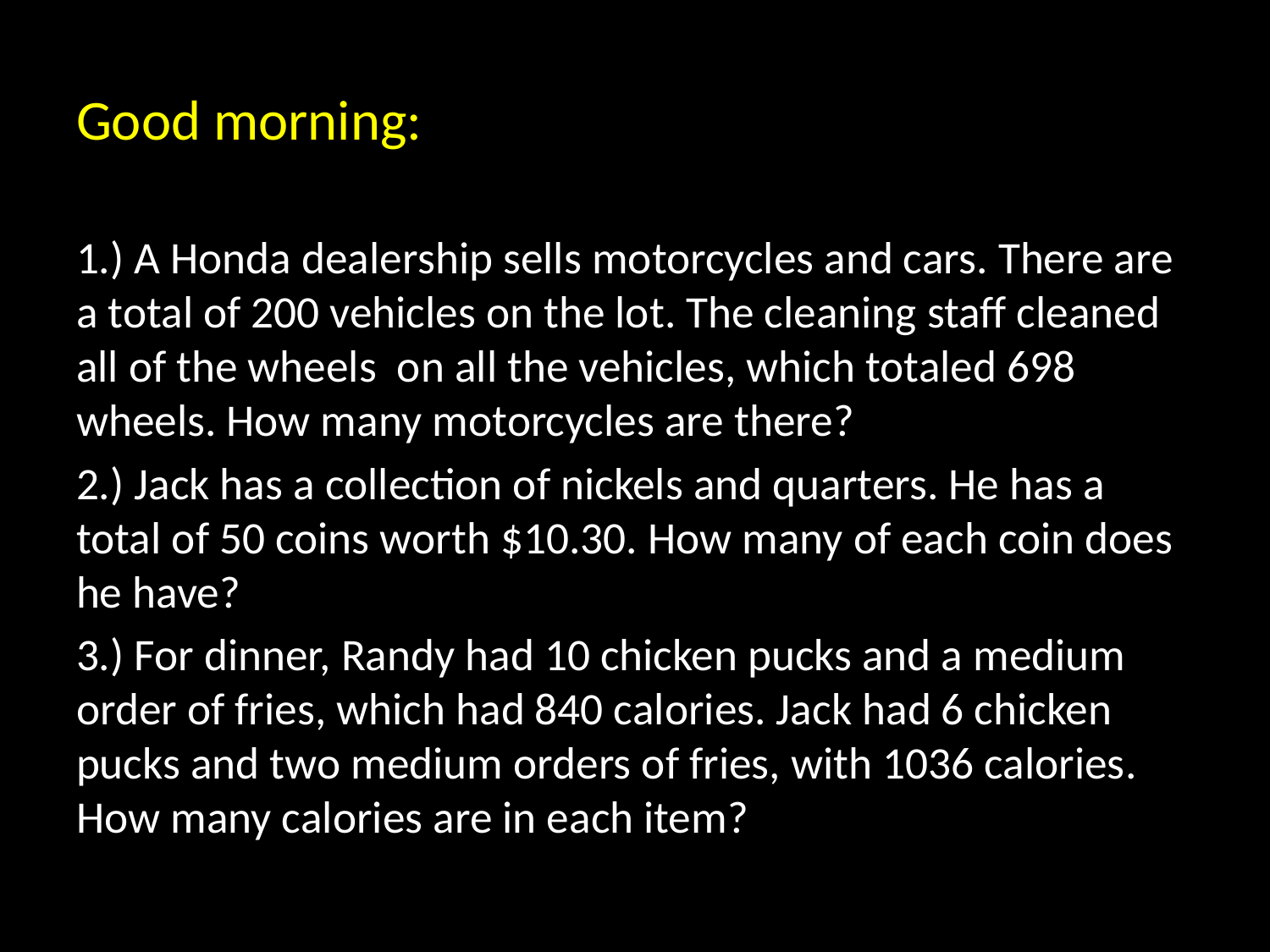

# Good morning:
1.) A Honda dealership sells motorcycles and cars. There are a total of 200 vehicles on the lot. The cleaning staff cleaned all of the wheels  on all the vehicles, which totaled 698 wheels. How many motorcycles are there?
2.) Jack has a collection of nickels and quarters. He has a total of 50 coins worth $10.30. How many of each coin does he have?
3.) For dinner, Randy had 10 chicken pucks and a medium order of fries, which had 840 calories. Jack had 6 chicken pucks and two medium orders of fries, with 1036 calories. How many calories are in each item?